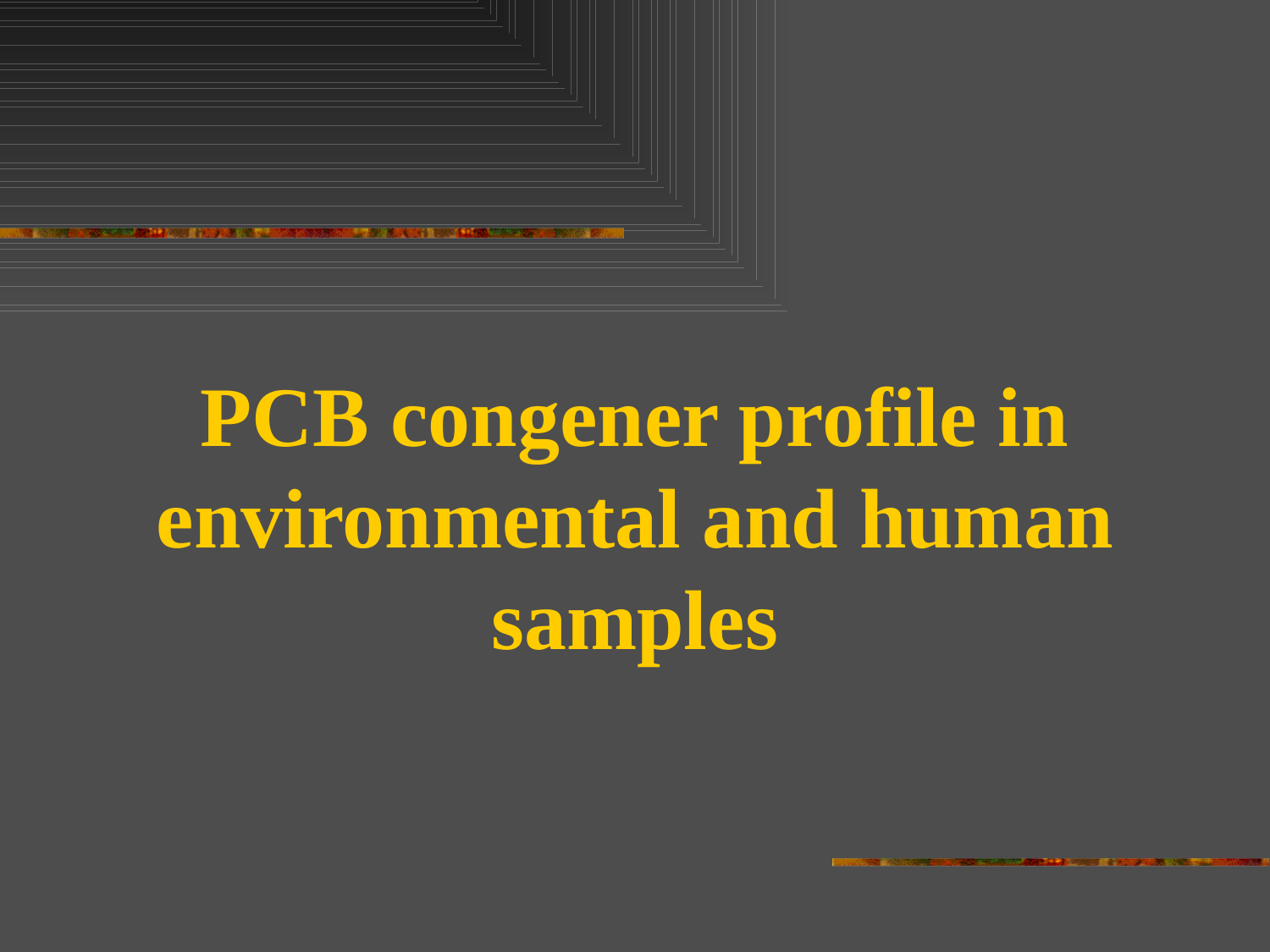

PCB congener profile in environmental and human samples